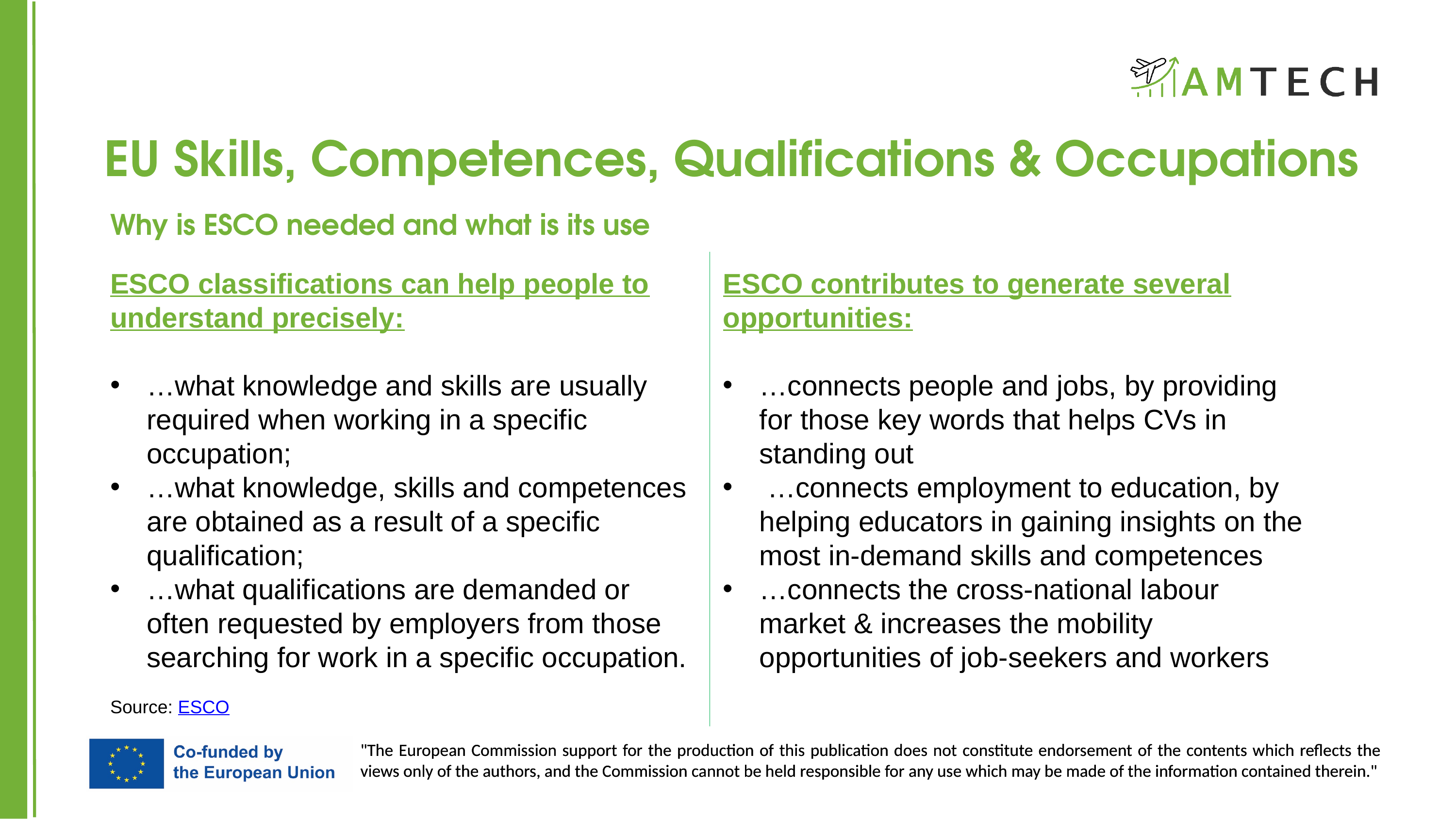

EU Skills, Competences, Qualifications & Occupations
Why is ESCO needed and what is its use
ESCO classifications can help people to understand precisely:

…what knowledge and skills are usually required when working in a specific occupation;
…what knowledge, skills and competences are obtained as a result of a specific qualification;
…what qualifications are demanded or often requested by employers from those searching for work in a specific occupation.
ESCO contributes to generate several opportunities:

…connects people and jobs, by providing for those key words that helps CVs in standing out
 …connects employment to education, by helping educators in gaining insights on the most in-demand skills and competences
…connects the cross-national labour market & increases the mobility opportunities of job-seekers and workers
Source: ESCO